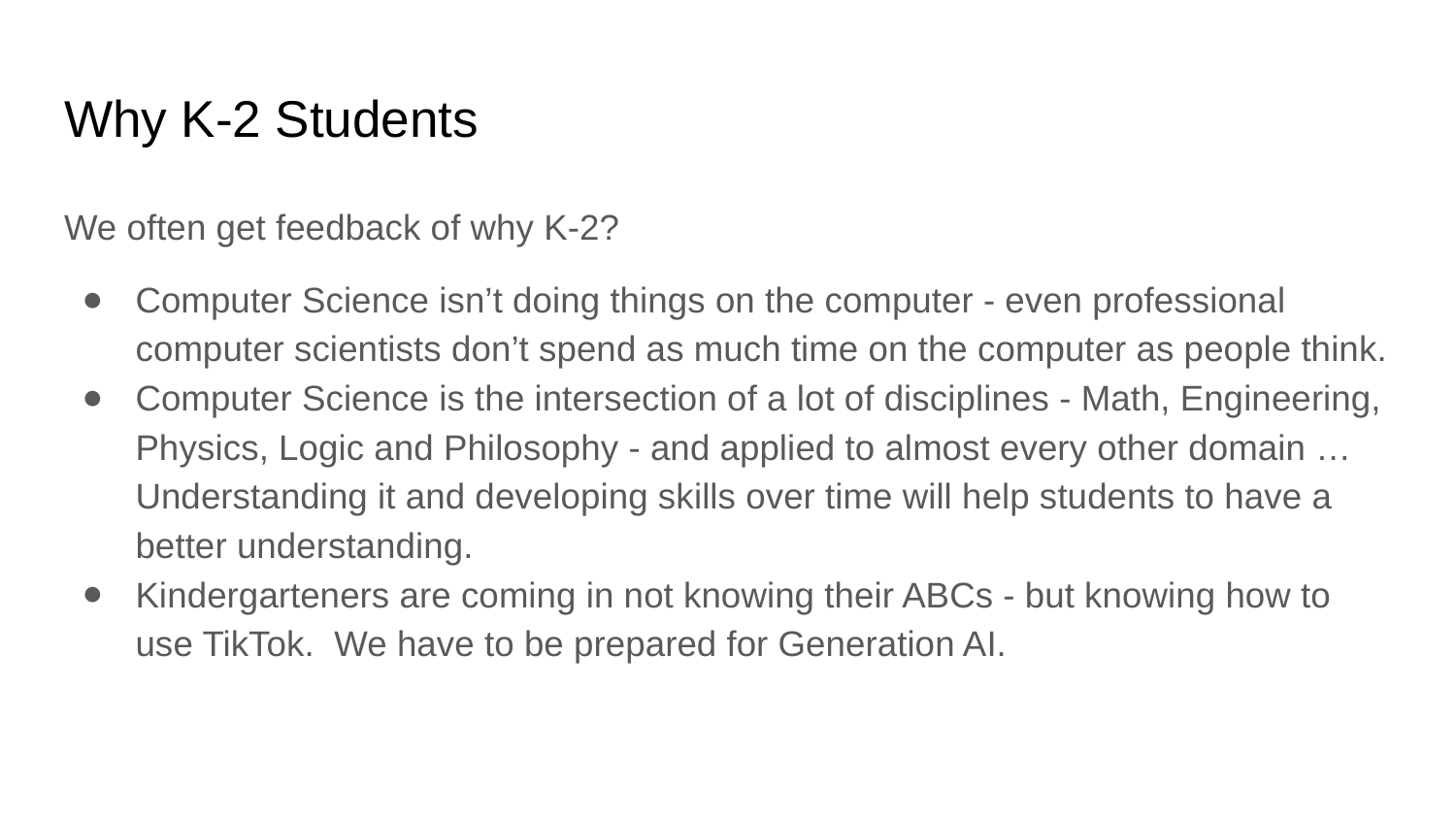

# Why K-2 Students
We often get feedback of why K-2?
Computer Science isn’t doing things on the computer - even professional computer scientists don’t spend as much time on the computer as people think.
Computer Science is the intersection of a lot of disciplines - Math, Engineering, Physics, Logic and Philosophy - and applied to almost every other domain … Understanding it and developing skills over time will help students to have a better understanding.
Kindergarteners are coming in not knowing their ABCs - but knowing how to use TikTok.  We have to be prepared for Generation AI.